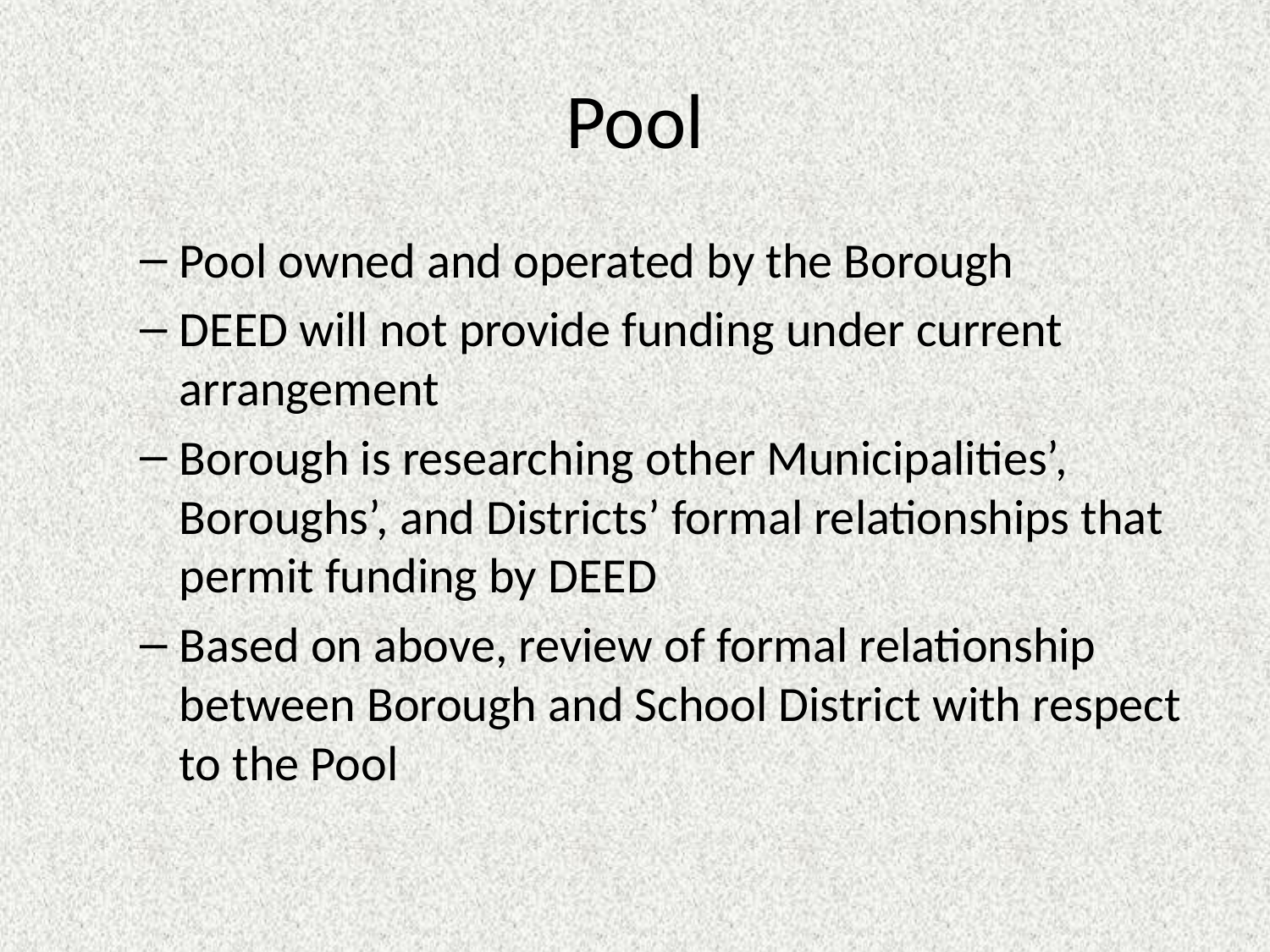

# Pool
Pool owned and operated by the Borough
DEED will not provide funding under current arrangement
Borough is researching other Municipalities’, Boroughs’, and Districts’ formal relationships that permit funding by DEED
Based on above, review of formal relationship between Borough and School District with respect to the Pool